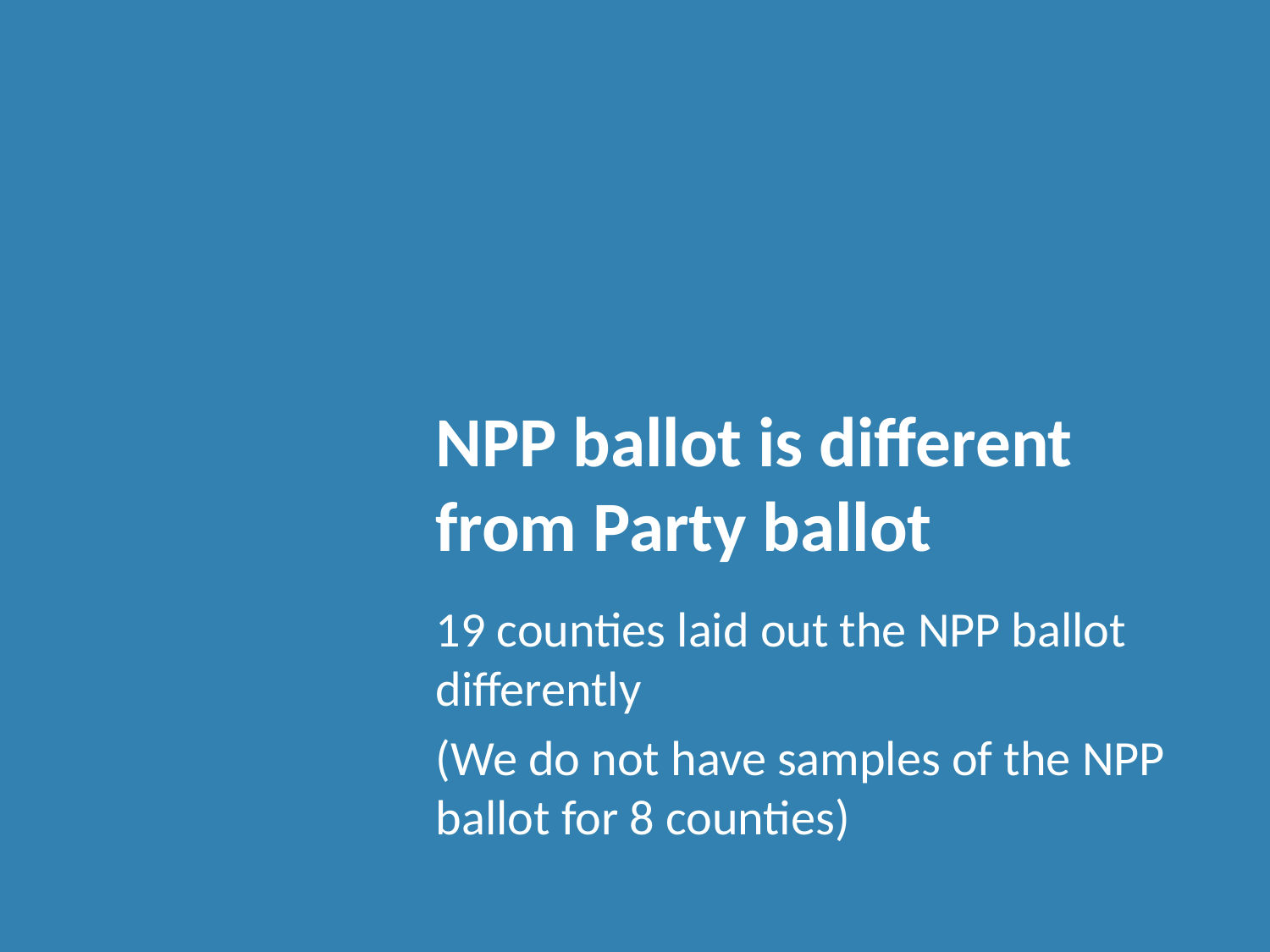

# NPP ballot is different from Party ballot
19 counties laid out the NPP ballot differently
(We do not have samples of the NPP ballot for 8 counties)